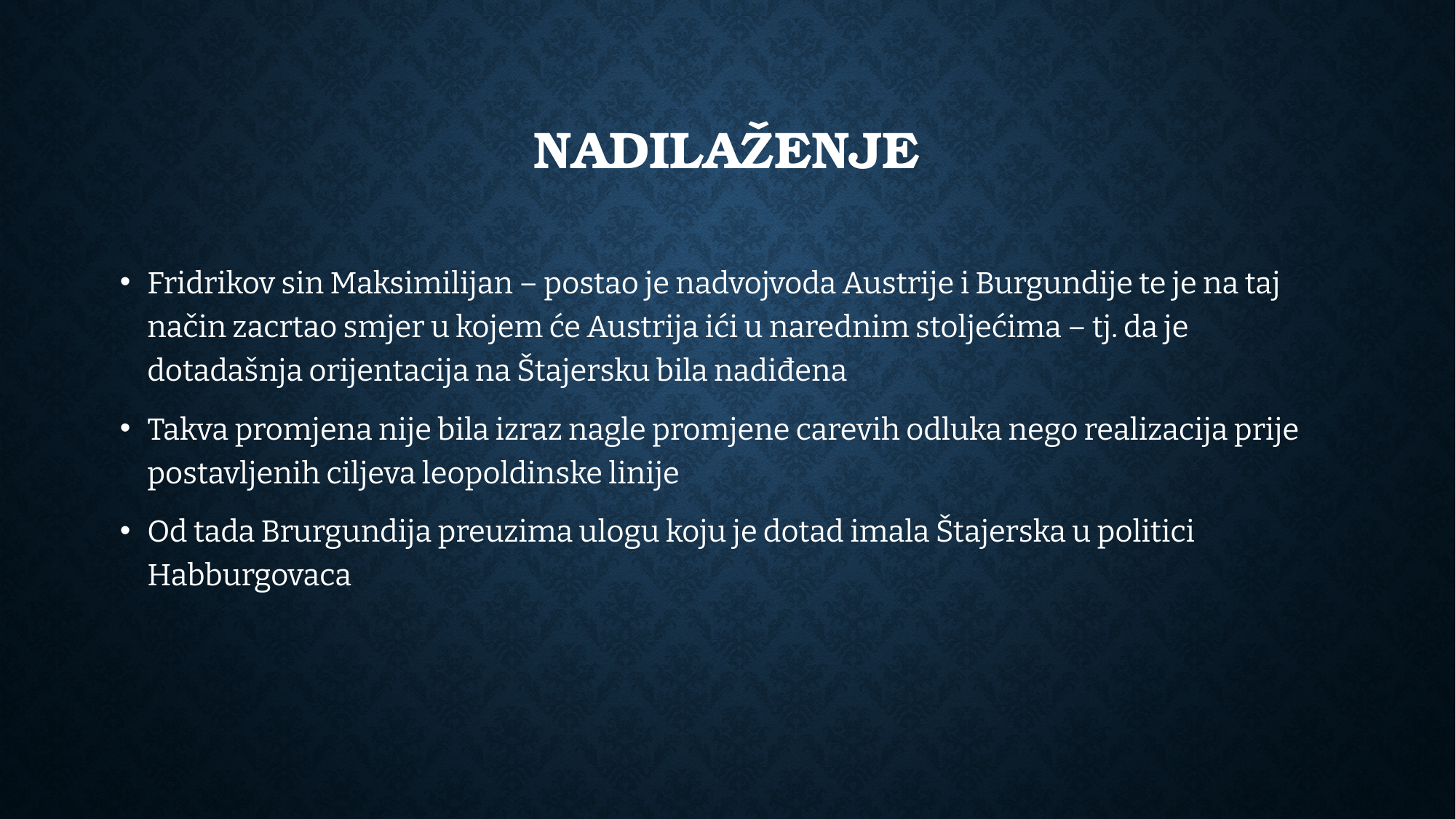

# Nadilaženje
Fridrikov sin Maksimilijan – postao je nadvojvoda Austrije i Burgundije te je na taj način zacrtao smjer u kojem će Austrija ići u narednim stoljećima – tj. da je dotadašnja orijentacija na Štajersku bila nadiđena
Takva promjena nije bila izraz nagle promjene carevih odluka nego realizacija prije postavljenih ciljeva leopoldinske linije
Od tada Brurgundija preuzima ulogu koju je dotad imala Štajerska u politici Habburgovaca